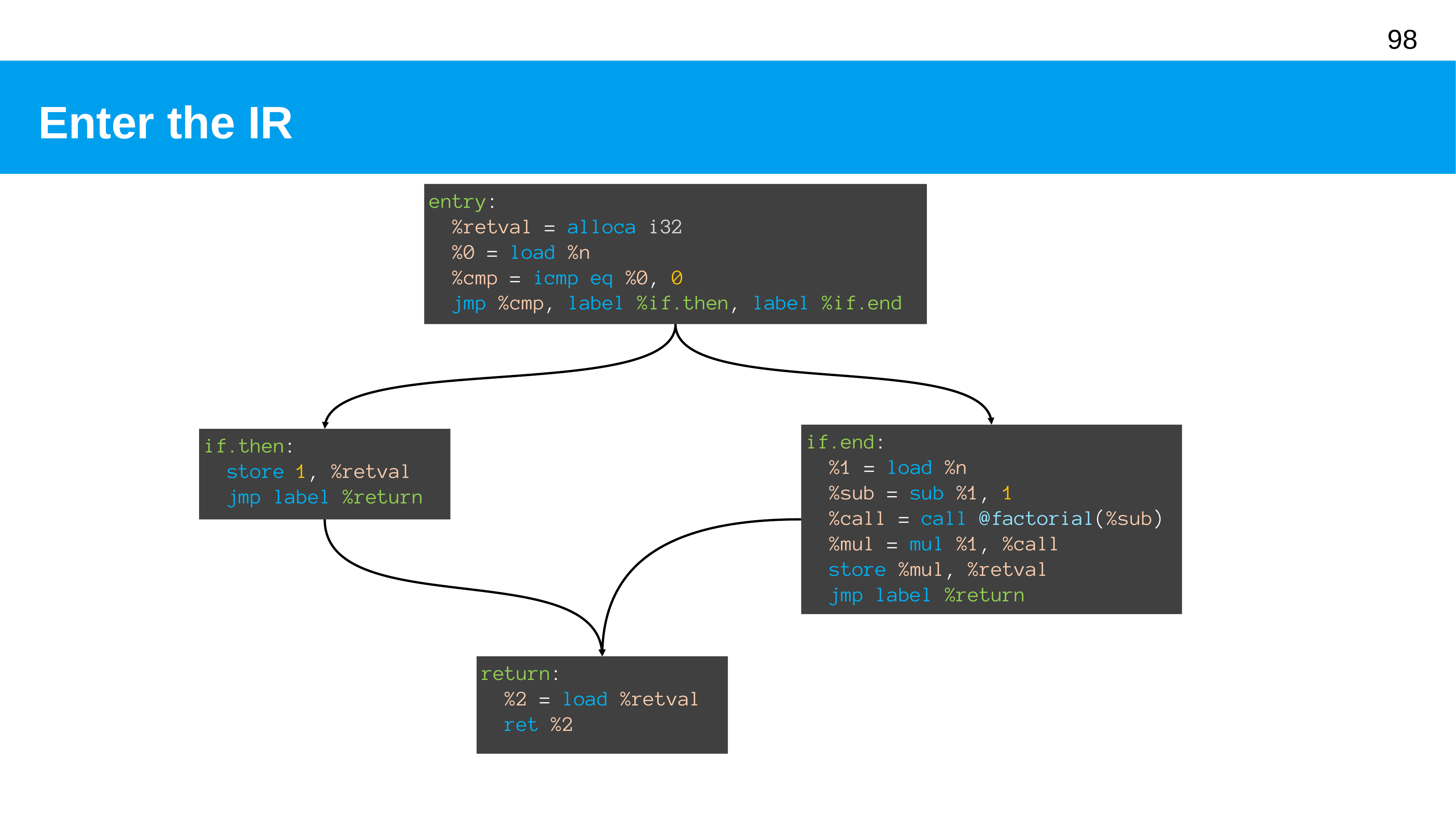

# Enter the IR
entry:
  %retval = alloca i32
  %0 = load %n
  %cmp = icmp eq %0, 0
  jmp %cmp, label %if.then, label %if.end
if.end:
  %1 = load %n
  %sub = sub %1, 1
  %call = call @factorial(%sub)
  %mul = mul %1, %call
  store %mul, %retval
  jmp label %return
if.then:
  store 1, %retval
  jmp label %return
return:
  %2 = load %retval
  ret %2